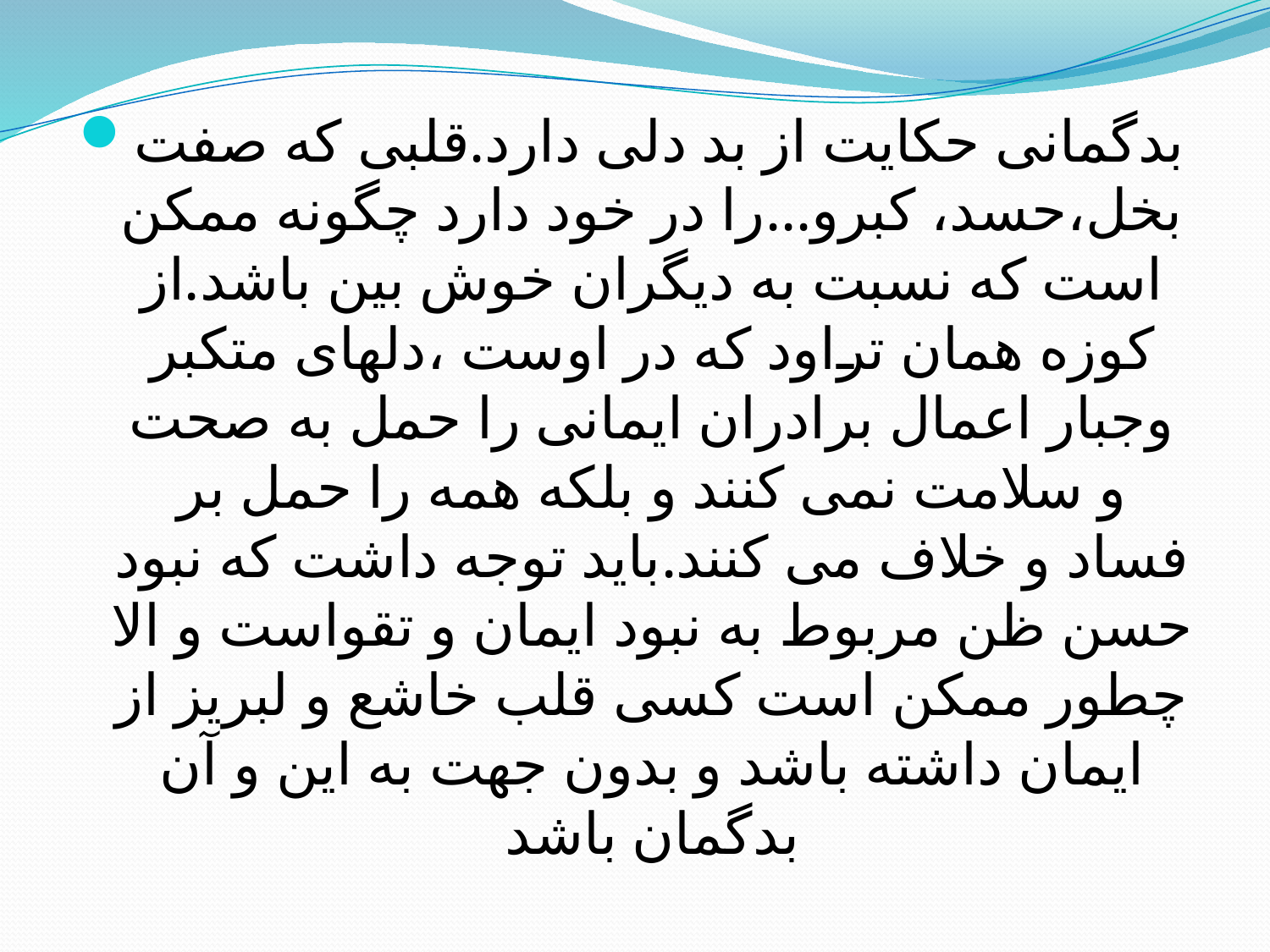

#
بدگمانی حکایت از بد دلی دارد.قلبی که صفت بخل،حسد، کبرو...را در خود دارد چگونه ممکن است که نسبت به دیگران خوش بین باشد.از کوزه همان تراود که در اوست ،دلهای متکبر وجبار اعمال برادران ایمانی را حمل به صحت و سلامت نمی کنند و بلکه همه را حمل بر فساد و خلاف می کنند.باید توجه داشت که نبود حسن ظن مربوط به نبود ایمان و تقواست و الا چطور ممکن است کسی قلب خاشع و لبریز از ایمان داشته باشد و بدون جهت به این و آن بدگمان باشد